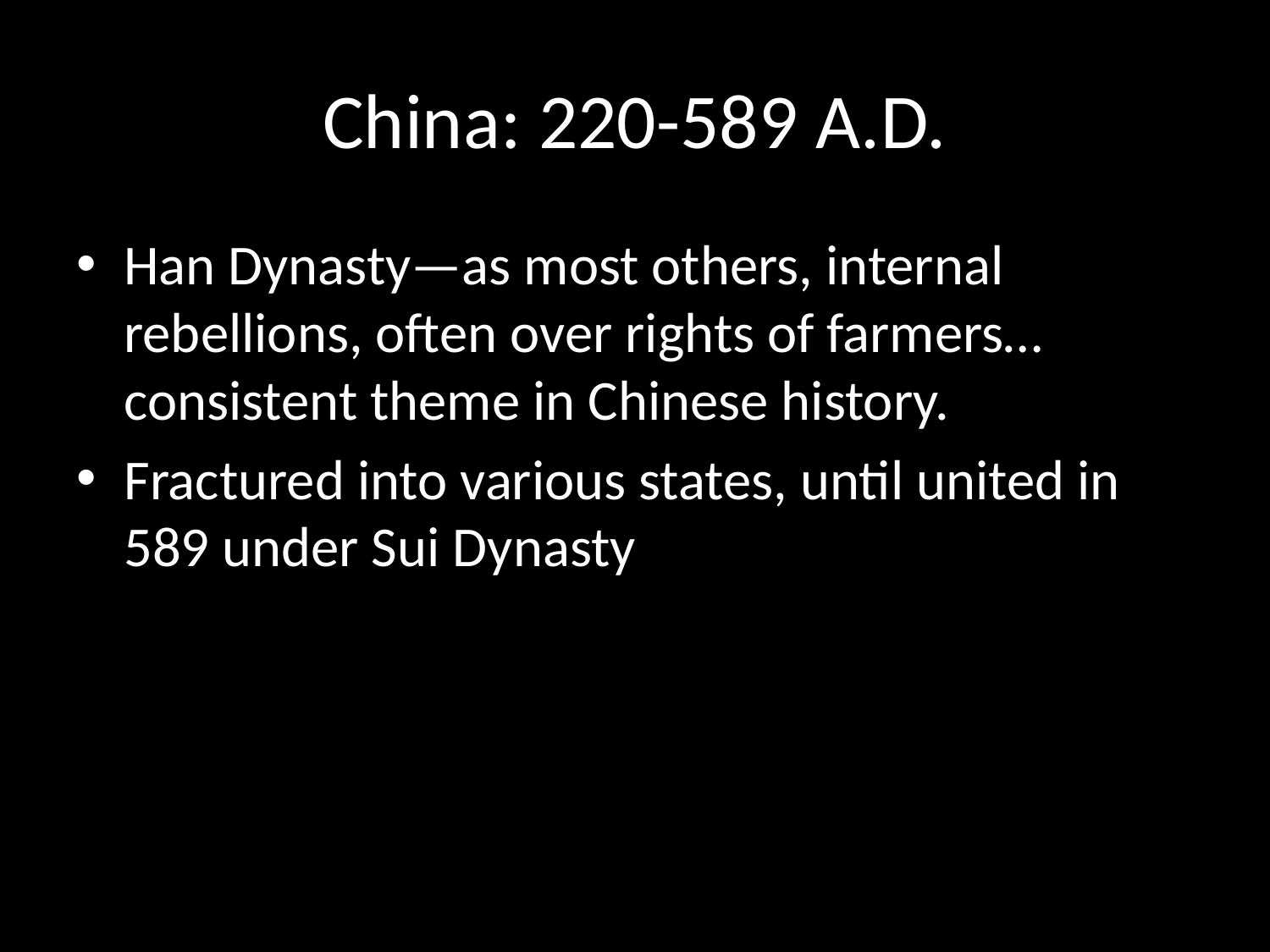

# China: 220-589 A.D.
Han Dynasty—as most others, internal rebellions, often over rights of farmers…consistent theme in Chinese history.
Fractured into various states, until united in 589 under Sui Dynasty